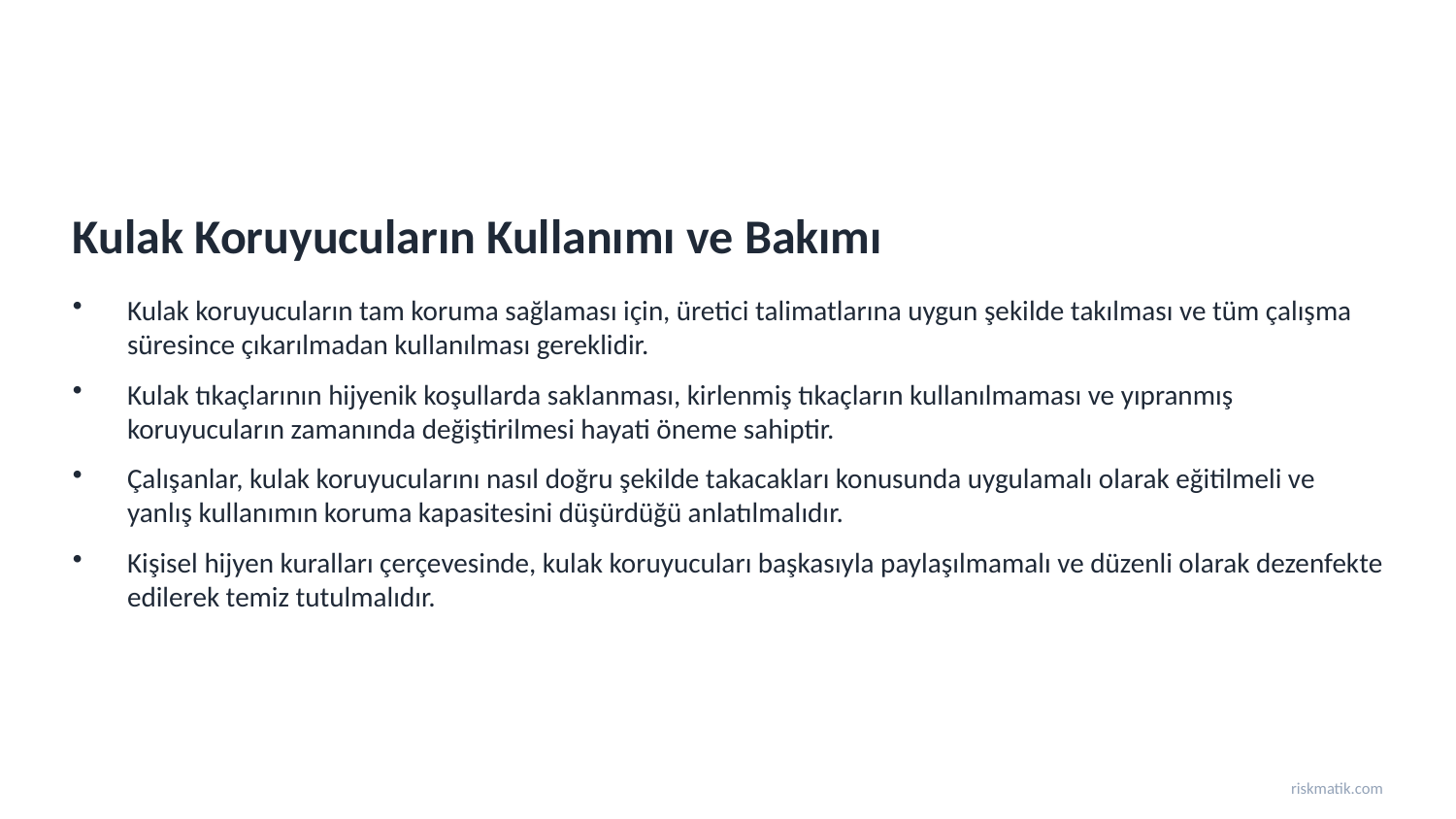

Kulak Koruyucuların Kullanımı ve Bakımı
Kulak koruyucuların tam koruma sağlaması için, üretici talimatlarına uygun şekilde takılması ve tüm çalışma süresince çıkarılmadan kullanılması gereklidir.
Kulak tıkaçlarının hijyenik koşullarda saklanması, kirlenmiş tıkaçların kullanılmaması ve yıpranmış koruyucuların zamanında değiştirilmesi hayati öneme sahiptir.
Çalışanlar, kulak koruyucularını nasıl doğru şekilde takacakları konusunda uygulamalı olarak eğitilmeli ve yanlış kullanımın koruma kapasitesini düşürdüğü anlatılmalıdır.
Kişisel hijyen kuralları çerçevesinde, kulak koruyucuları başkasıyla paylaşılmamalı ve düzenli olarak dezenfekte edilerek temiz tutulmalıdır.
riskmatik.com